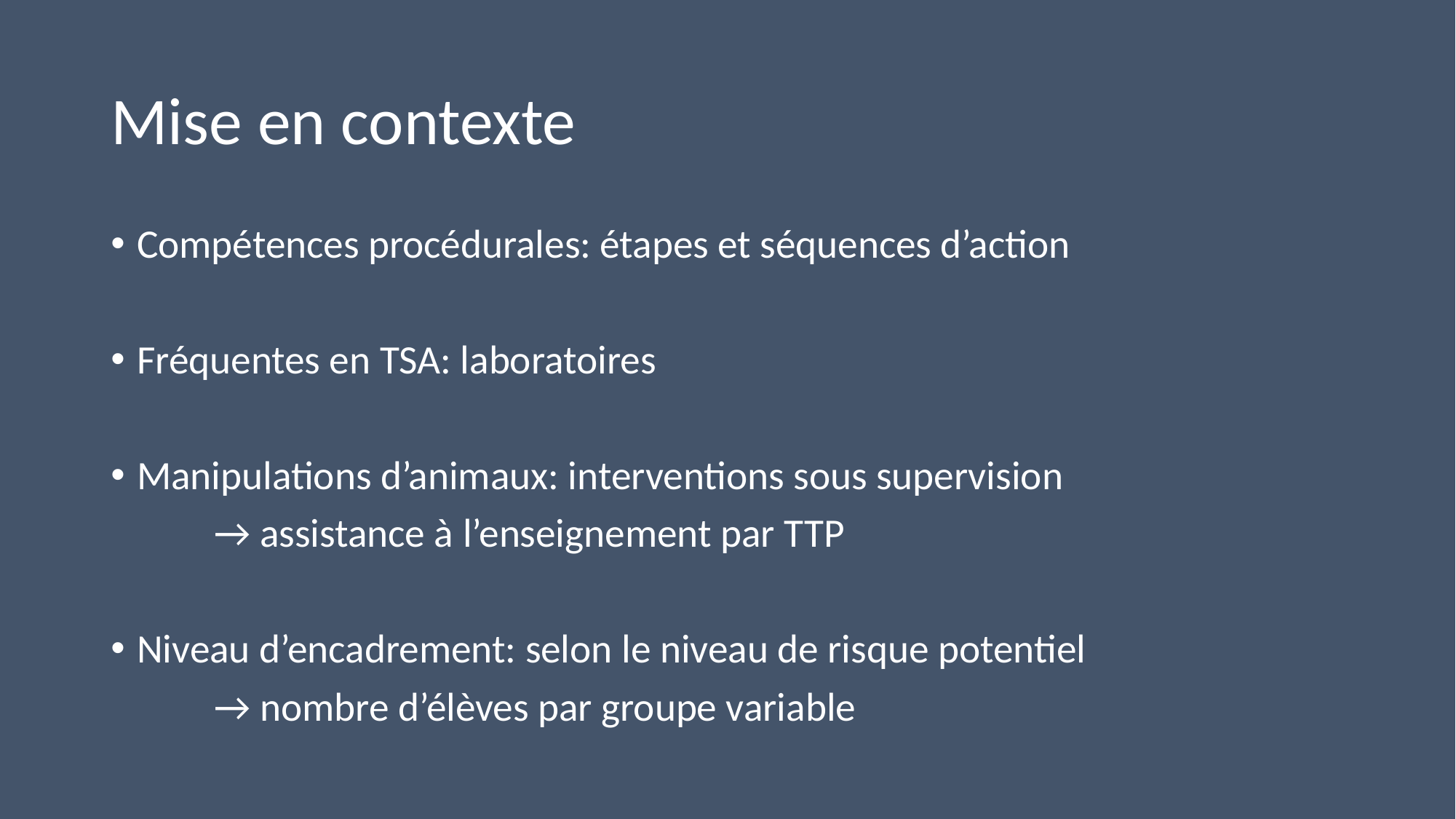

# Mise en contexte
Compétences procédurales: étapes et séquences d’action

Fréquentes en TSA: laboratoires

Manipulations d’animaux: interventions sous supervision
	→ assistance à l’enseignement par TTP

Niveau d’encadrement: selon le niveau de risque potentiel
	→ nombre d’élèves par groupe variable